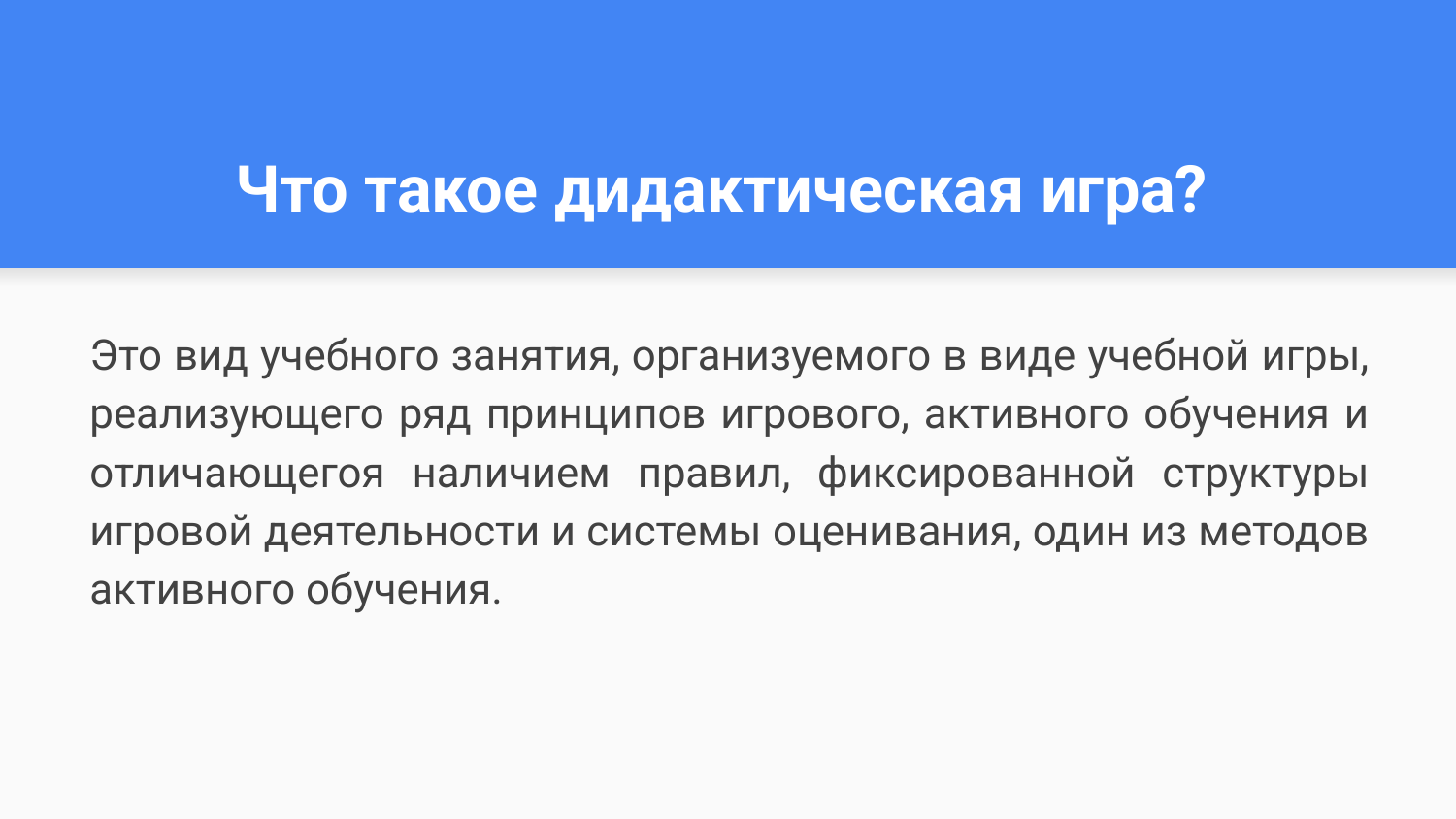

# Что такое дидактическая игра?
Это вид учебного занятия, организуемого в виде учебной игры, реализующего ряд принципов игрового, активного обучения и отличающегоя наличием правил, фиксированной структуры игровой деятельности и системы оценивания, один из методов активного обучения.